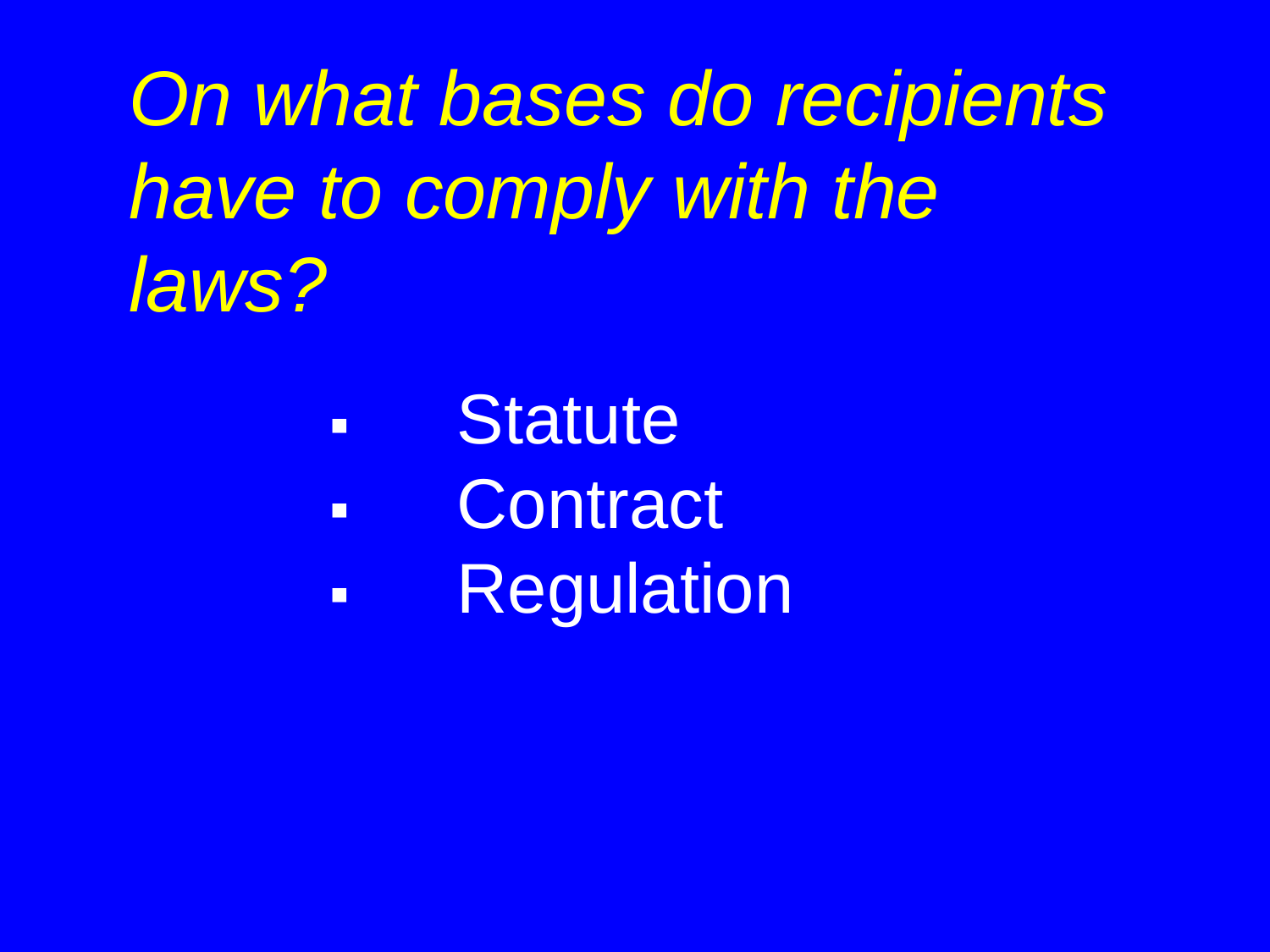

On what bases do recipients have to comply with the laws?
▪	Statute
▪	Contract
▪	Regulation